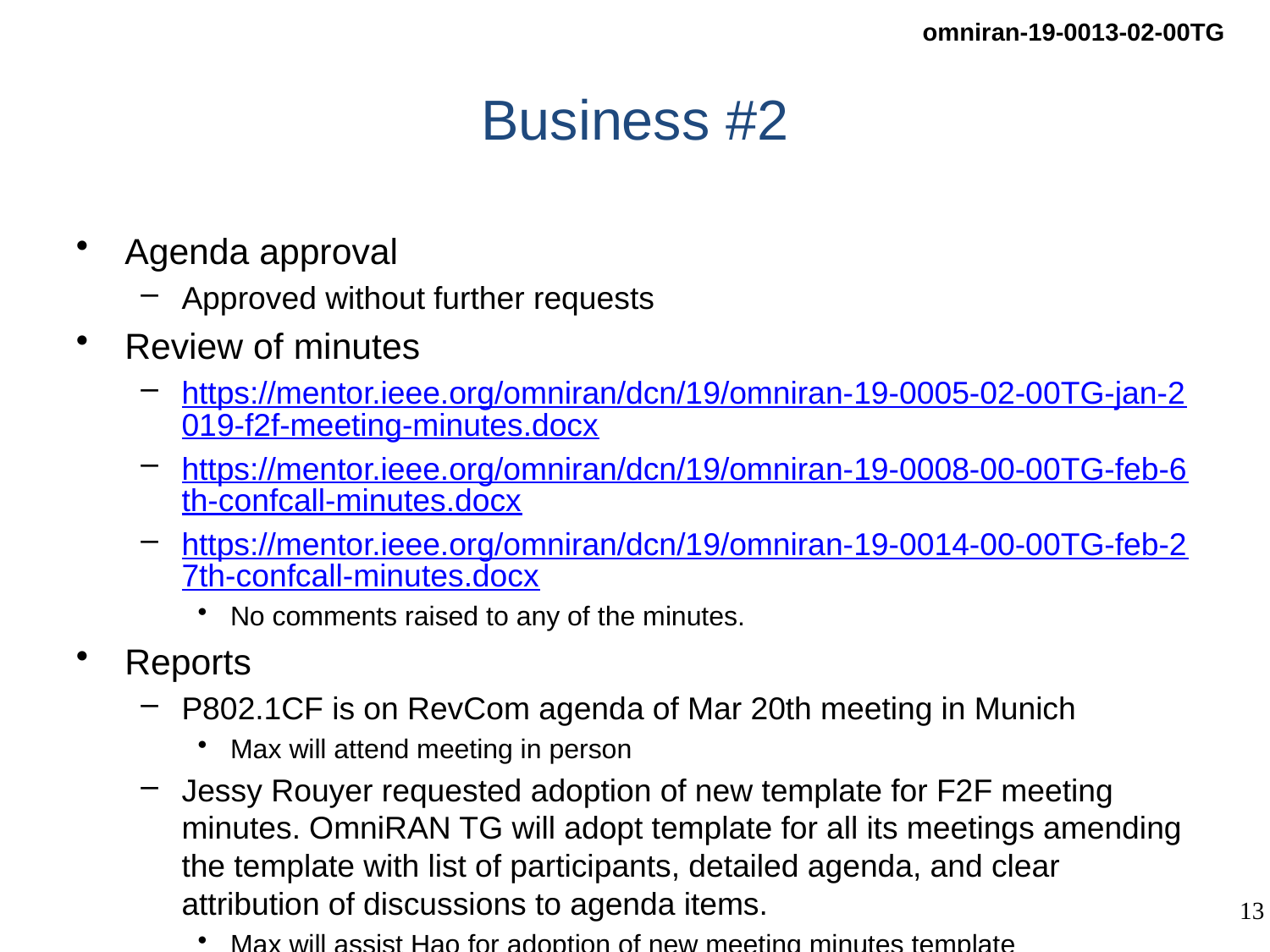

# Business #2
Agenda approval
Approved without further requests
Review of minutes
https://mentor.ieee.org/omniran/dcn/19/omniran-19-0005-02-00TG-jan-2019-f2f-meeting-minutes.docx
https://mentor.ieee.org/omniran/dcn/19/omniran-19-0008-00-00TG-feb-6th-confcall-minutes.docx
https://mentor.ieee.org/omniran/dcn/19/omniran-19-0014-00-00TG-feb-27th-confcall-minutes.docx
No comments raised to any of the minutes.
Reports
P802.1CF is on RevCom agenda of Mar 20th meeting in Munich
Max will attend meeting in person
Jessy Rouyer requested adoption of new template for F2F meeting minutes. OmniRAN TG will adopt template for all its meetings amending the template with list of participants, detailed agenda, and clear attribution of discussions to agenda items.
Max will assist Hao for adoption of new meeting minutes template